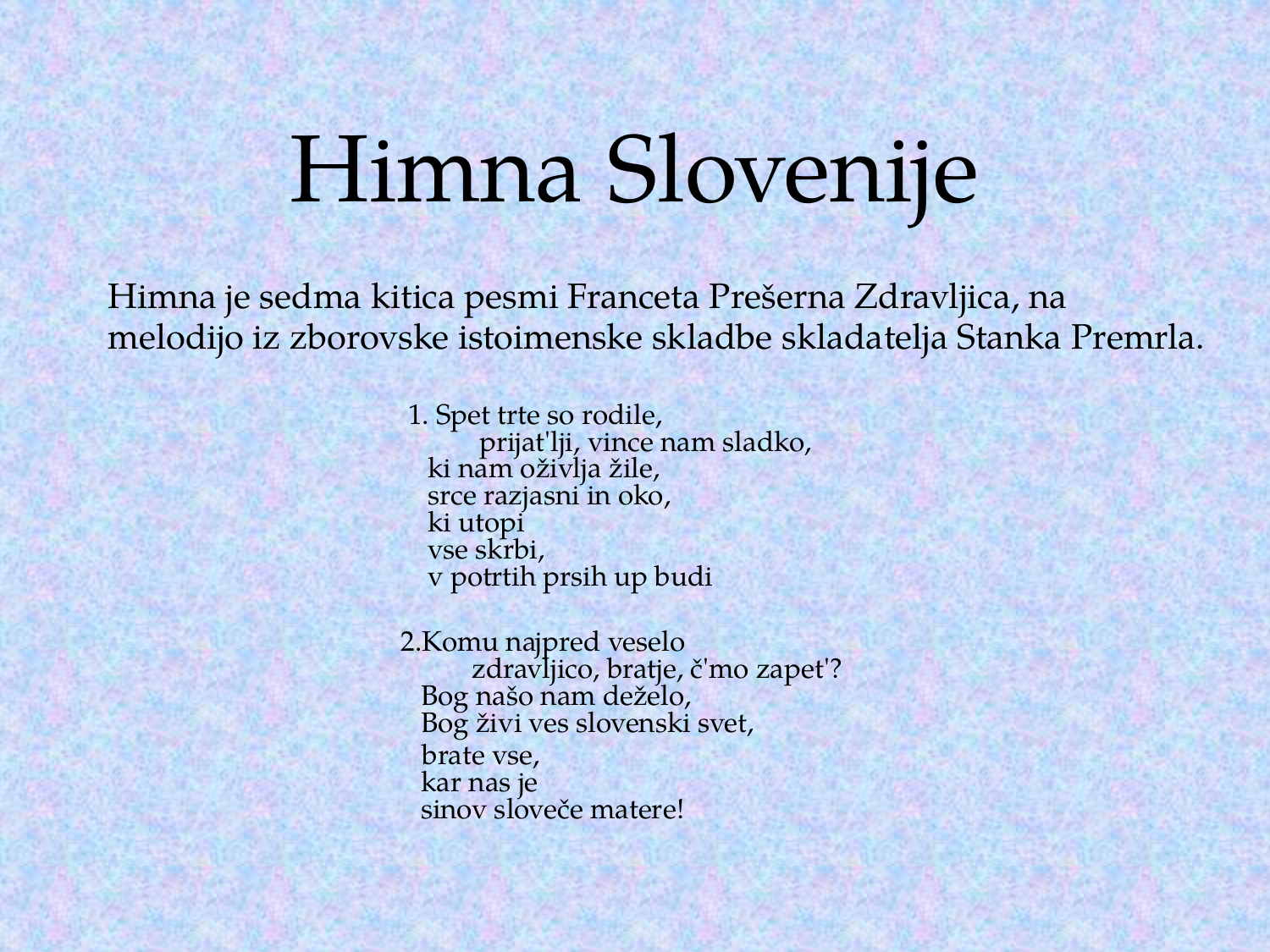

# Himna Slovenije
Himna je sedma kitica pesmi Franceta Prešerna Zdravljica, na
melodijo iz zborovske istoimenske skladbe skladatelja Stanka Premrla.

                                           1. Spet trte so rodile,
		          prijat'lji, vince nam sladko,
                                       ki nam oživlja žile,
                                       srce razjasni in oko,
                                       ki utopi
                                       vse skrbi,
                                       v potrtih prsih up budi

                                          2.Komu najpred veselo
                               	         zdravljico, bratje, č'mo zapet'?
                                      Bog našo nam deželo,
                                      Bog živi ves slovenski svet,
                                             brate vse,
                                      kar nas je
                                      sinov sloveče matere!